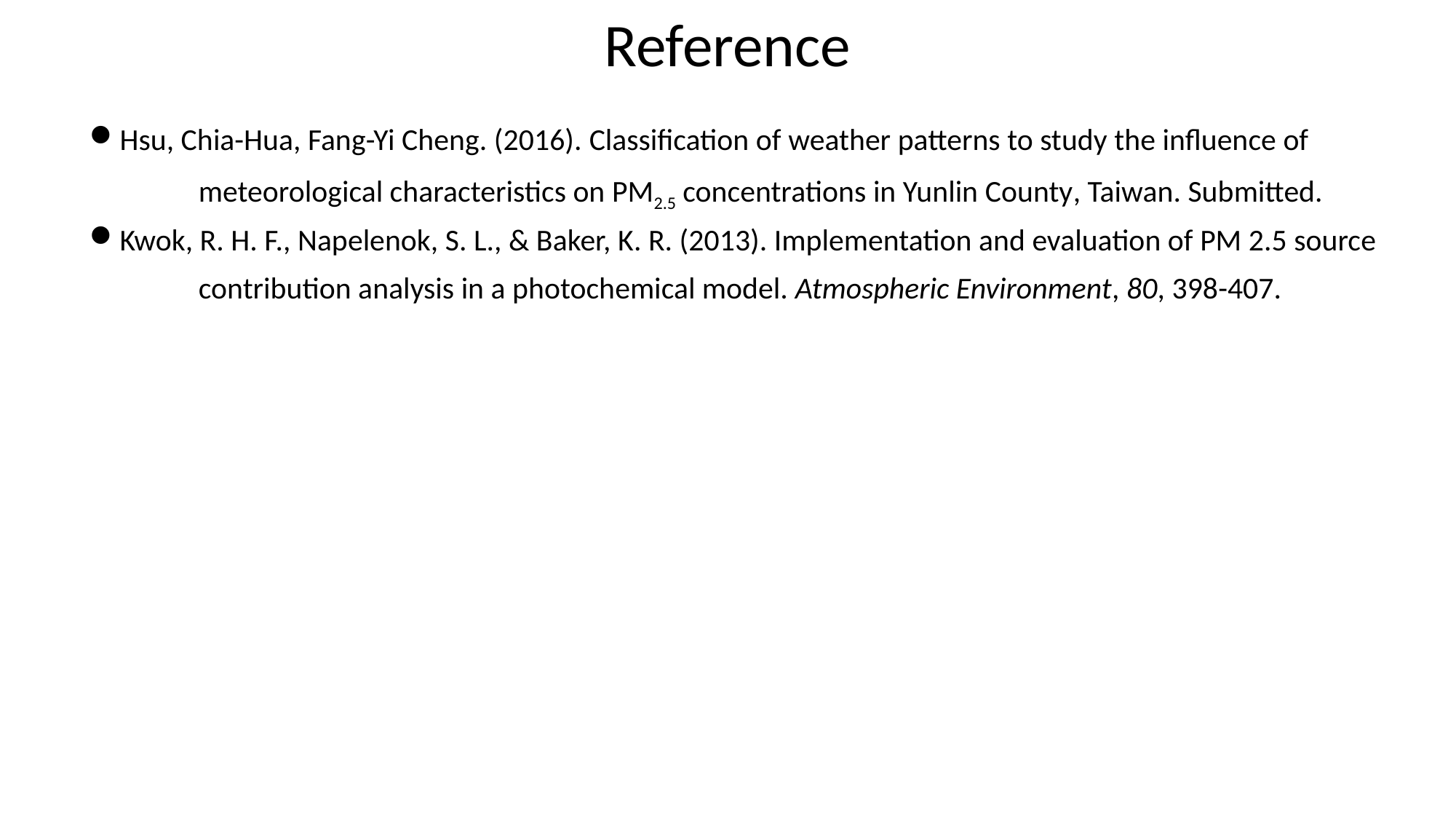

Reference
Hsu, Chia-Hua, Fang-Yi Cheng. (2016). Classification of weather patterns to study the influence of
	meteorological characteristics on PM2.5 concentrations in Yunlin County, Taiwan. Submitted.
Kwok, R. H. F., Napelenok, S. L., & Baker, K. R. (2013). Implementation and evaluation of PM 2.5 source
	contribution analysis in a photochemical model. Atmospheric Environment, 80, 398-407.